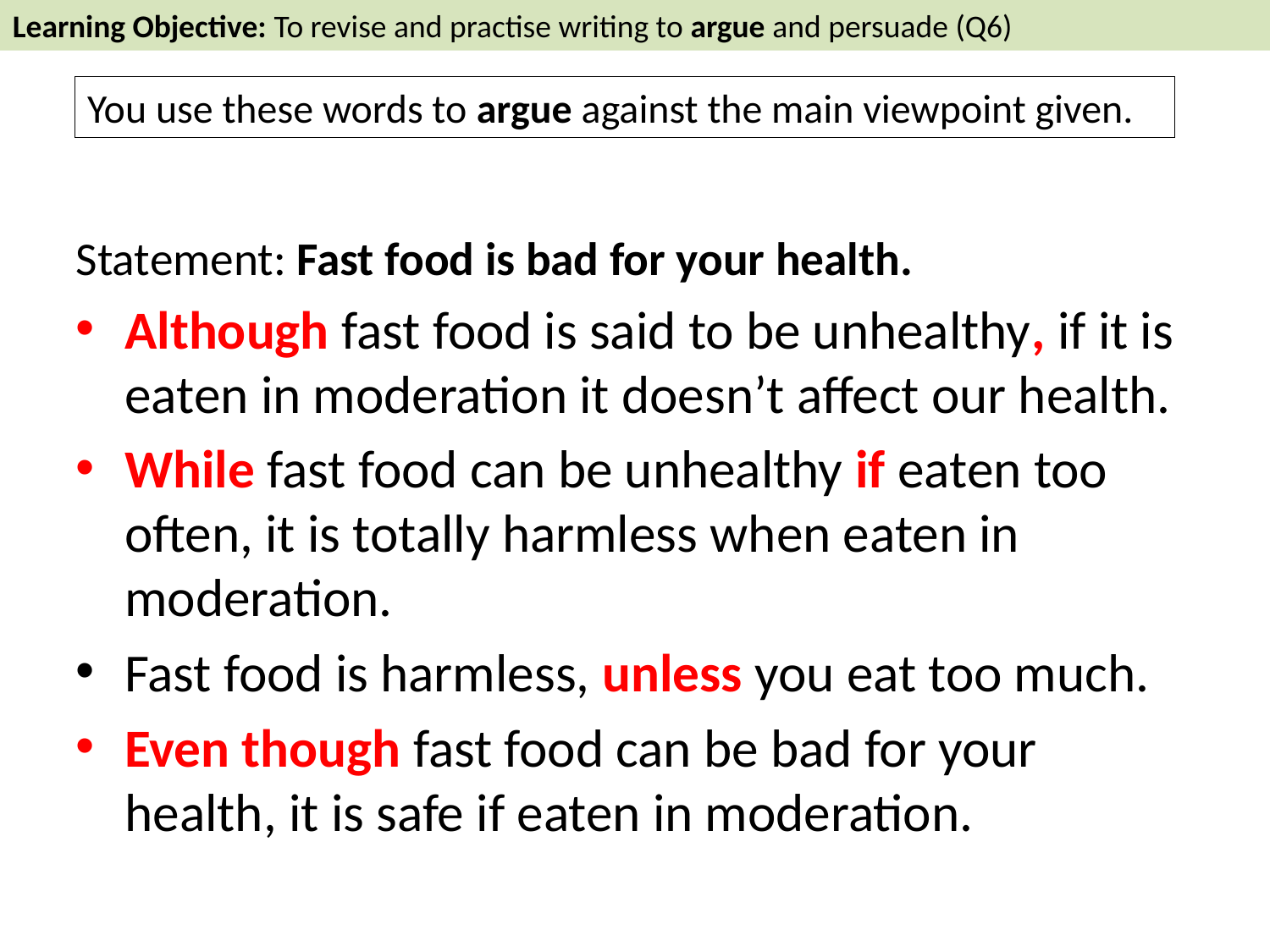

Learning Objective: To revise and practise writing to argue and persuade (Q6)
You use these words to argue against the main viewpoint given.
Statement: Fast food is bad for your health.
Although fast food is said to be unhealthy, if it is eaten in moderation it doesn’t affect our health.
While fast food can be unhealthy if eaten too often, it is totally harmless when eaten in moderation.
Fast food is harmless, unless you eat too much.
Even though fast food can be bad for your health, it is safe if eaten in moderation.